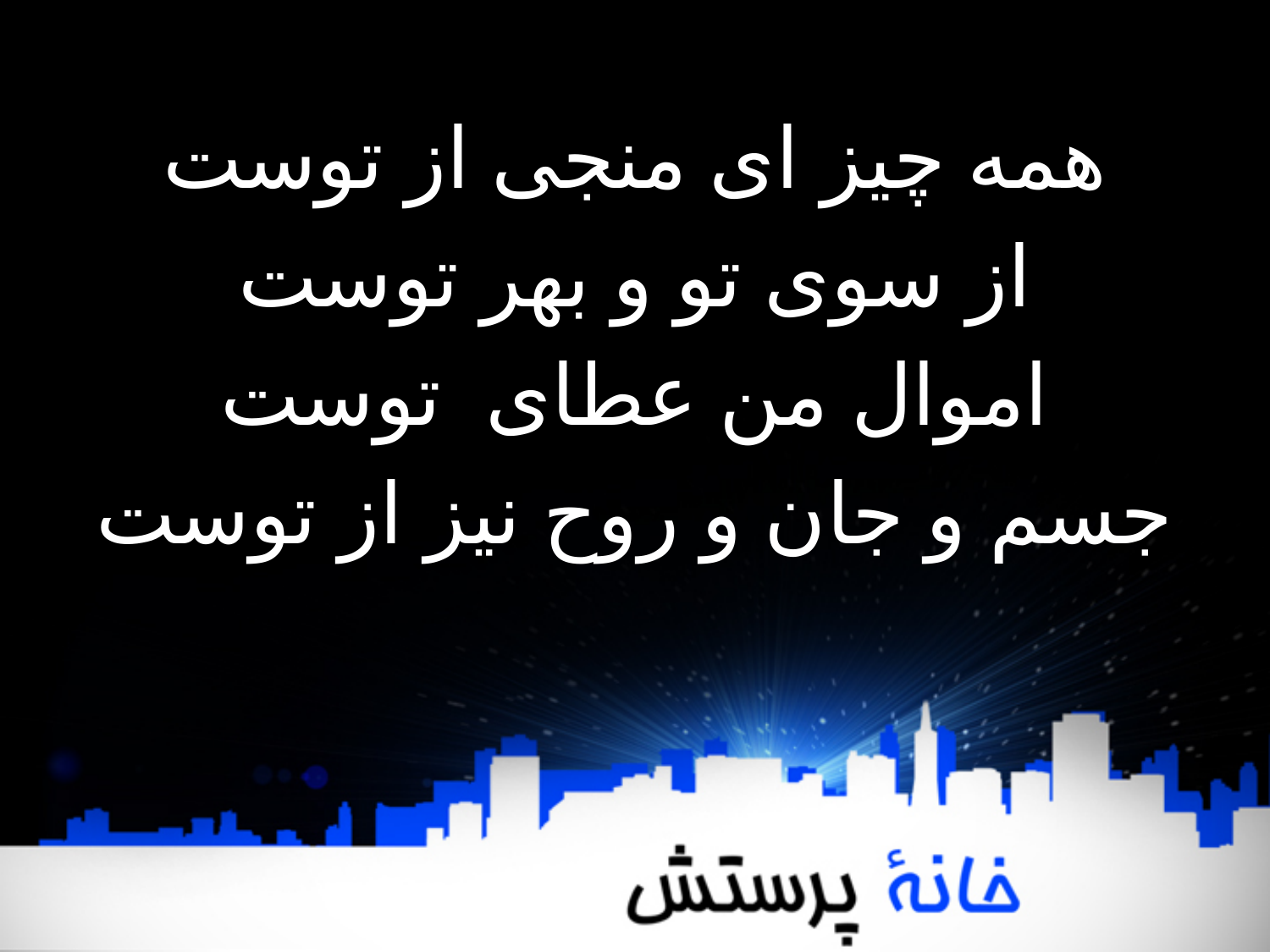

همه چیز ای منجی از توست
از سوی تو و بهر توست
اموال من عطای  توست
جسم و جان و روح نیز از توست